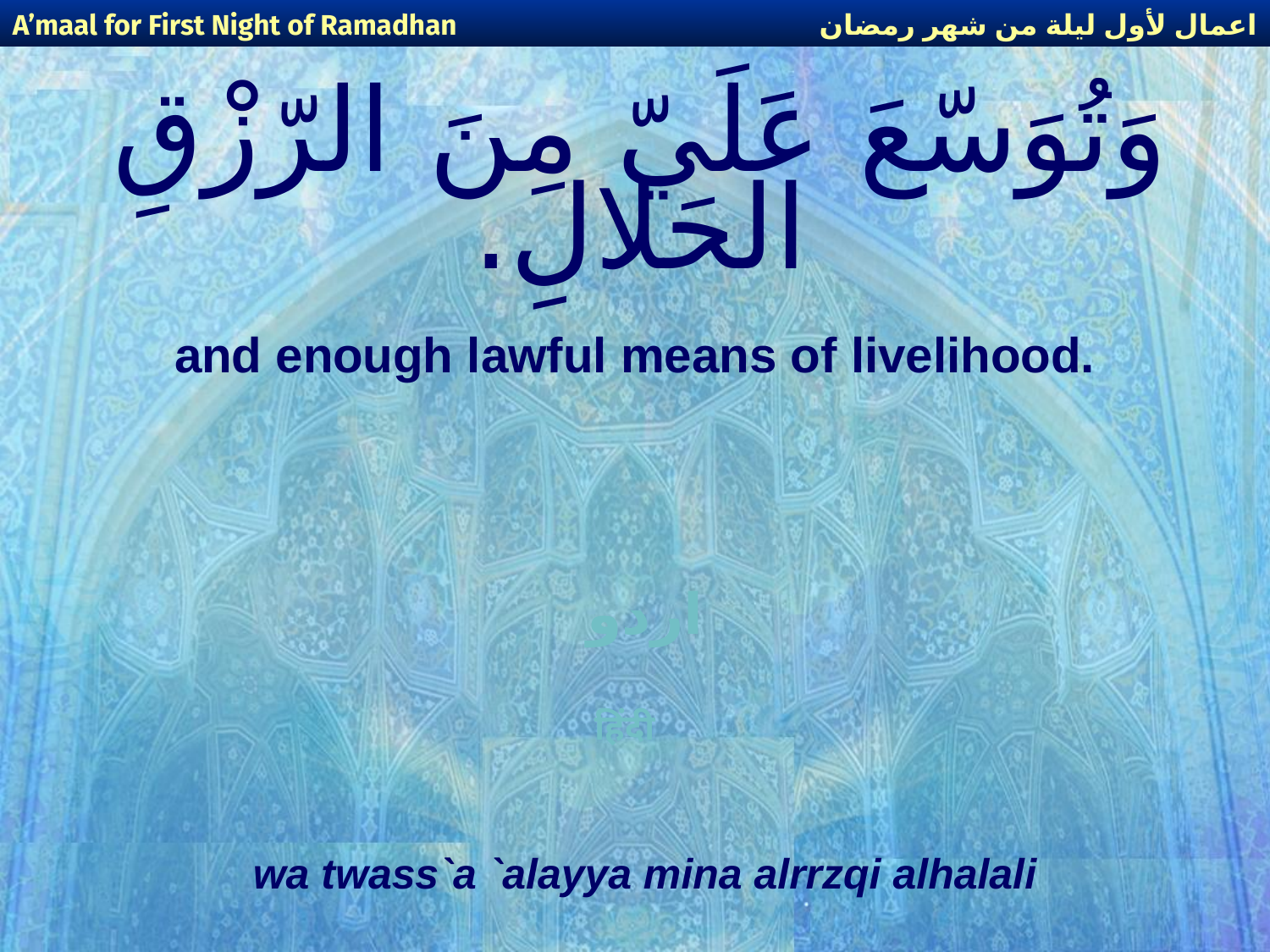

اعمال لأول ليلة من شهر رمضان
A’maal for First Night of Ramadhan
# وَتُوَسّعَ عَلَيّ مِنَ الرّزْقِ الحَلالِ.
and enough lawful means of livelihood.
اردو
हिंदी
wa twass`a `alayya mina alrrzqi alhalali